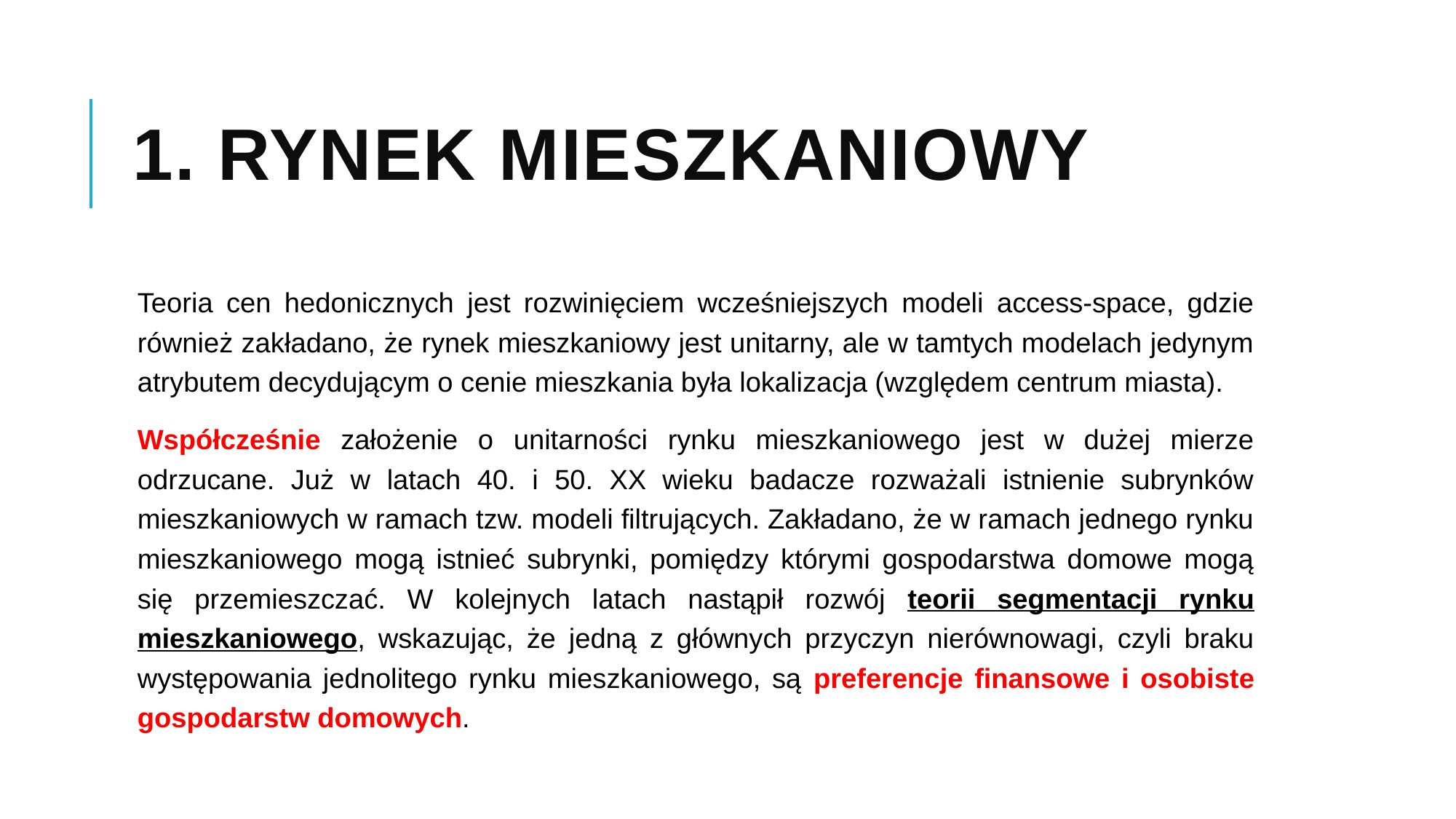

# 1. Rynek mieszkaniowy
Teoria cen hedonicznych jest rozwinięciem wcześniejszych modeli access-space, gdzie również zakładano, że rynek mieszkaniowy jest unitarny, ale w tamtych modelach jedynym atrybutem decydującym o cenie mieszkania była lokalizacja (względem centrum miasta).
Współcześnie założenie o unitarności rynku mieszkaniowego jest w dużej mierze odrzucane. Już w latach 40. i 50. XX wieku badacze rozważali istnienie subrynków mieszkaniowych w ramach tzw. modeli filtrujących. Zakładano, że w ramach jednego rynku mieszkaniowego mogą istnieć subrynki, pomiędzy którymi gospodarstwa domowe mogą się przemieszczać. W kolejnych latach nastąpił rozwój teorii segmentacji rynku mieszkaniowego, wskazując, że jedną z głównych przyczyn nierównowagi, czyli braku występowania jednolitego rynku mieszkaniowego, są preferencje finansowe i osobiste gospodarstw domowych.